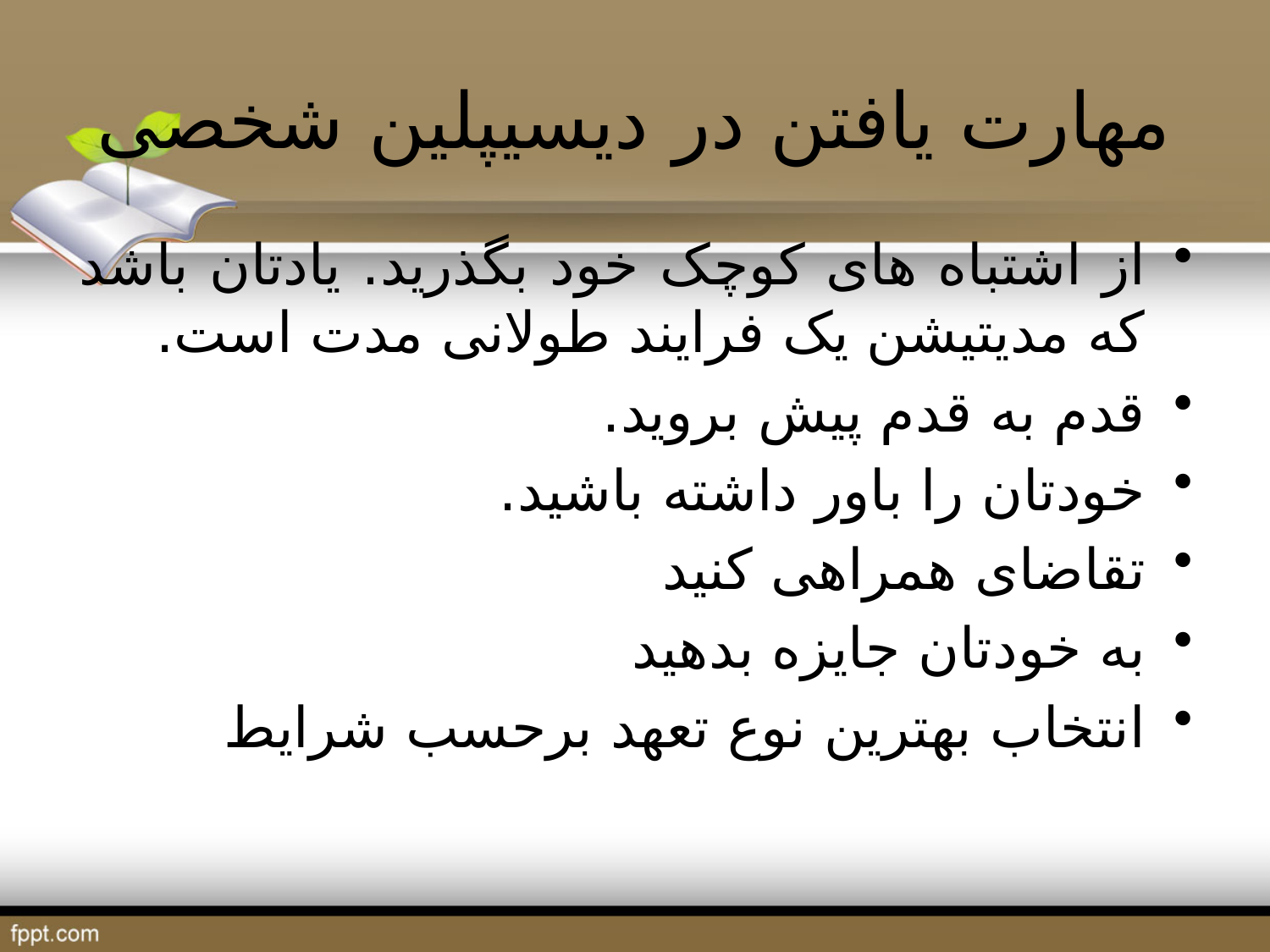

# مهارت یافتن در دیسیپلین شخصی
از اشتباه های کوچک خود بگذرید. یادتان باشد که مدیتیشن یک فرایند طولانی مدت است.
قدم به قدم پیش بروید.
خودتان را باور داشته باشید.
تقاضای همراهی کنید
به خودتان جایزه بدهید
انتخاب بهترین نوع تعهد برحسب شرایط